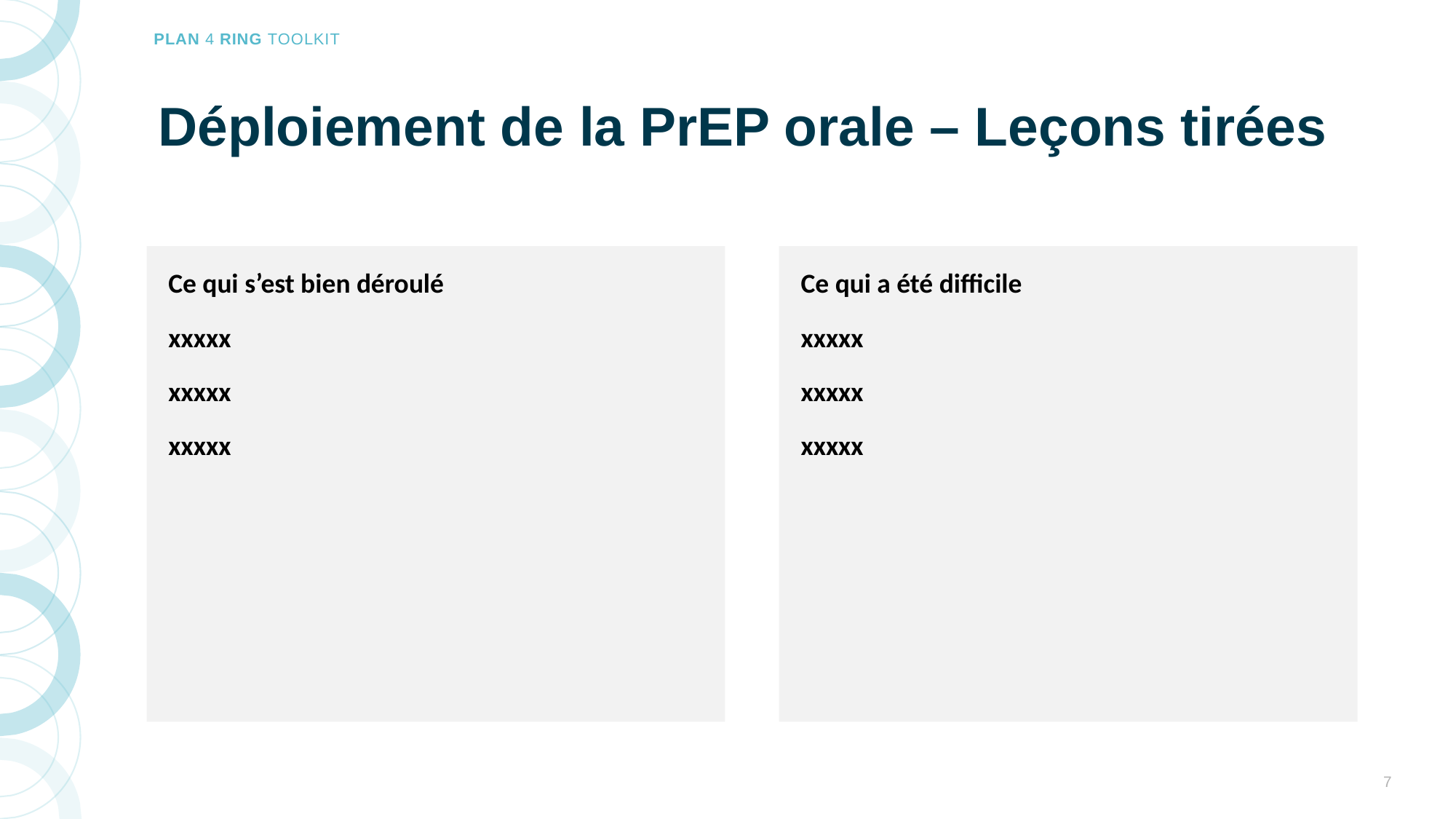

# Déploiement de la PrEP orale – Leçons tirées
Ce qui s’est bien déroulé
xxxxx
xxxxx
xxxxx

Ce qui a été difficile
xxxxx
xxxxx
xxxxx
7